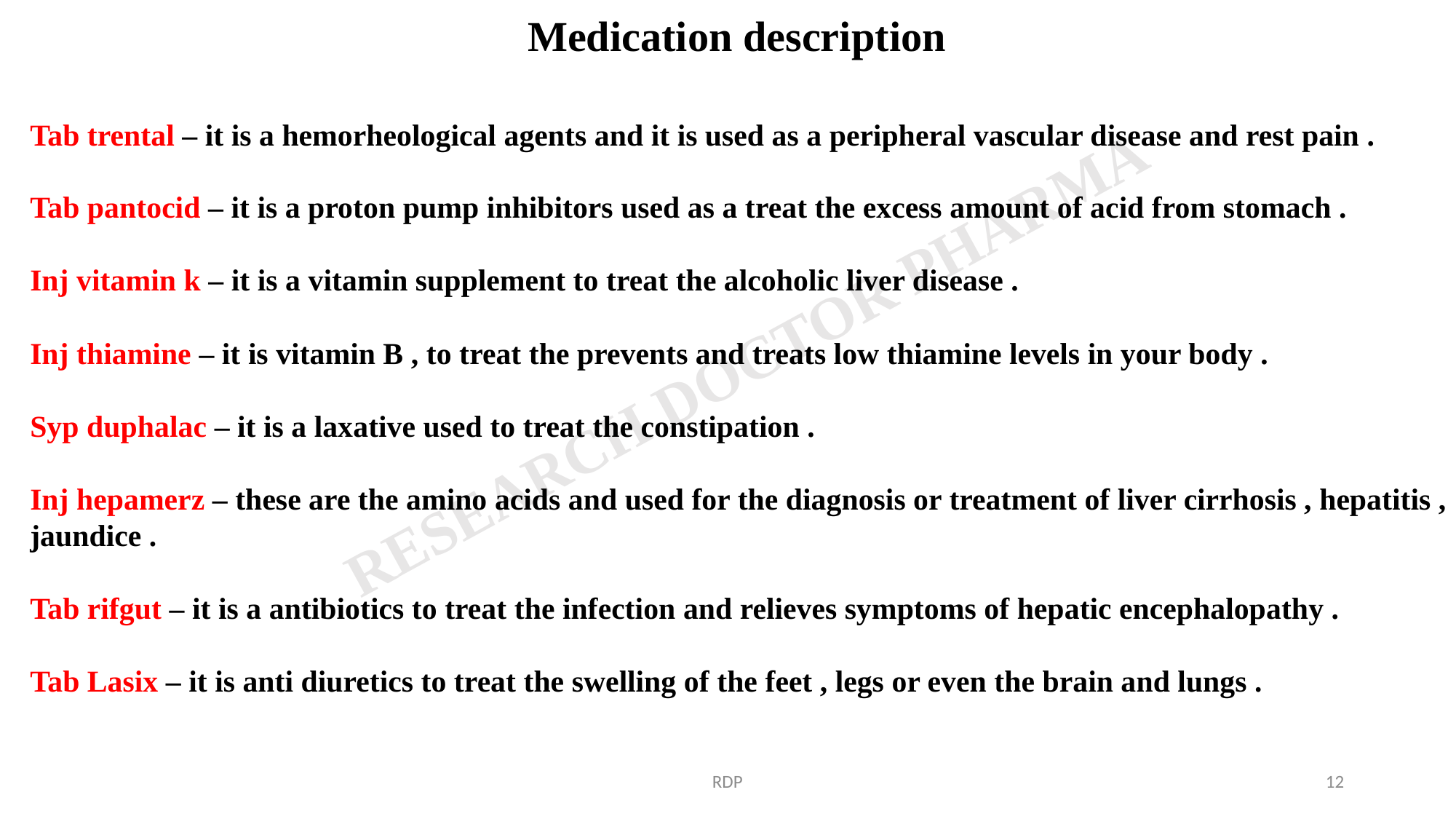

Medication description
Tab trental – it is a hemorheological agents and it is used as a peripheral vascular disease and rest pain .

Tab pantocid – it is a proton pump inhibitors used as a treat the excess amount of acid from stomach .

Inj vitamin k – it is a vitamin supplement to treat the alcoholic liver disease .

Inj thiamine – it is vitamin B , to treat the prevents and treats low thiamine levels in your body .

Syp duphalac – it is a laxative used to treat the constipation .

Inj hepamerz – these are the amino acids and used for the diagnosis or treatment of liver cirrhosis , hepatitis , jaundice .

Tab rifgut – it is a antibiotics to treat the infection and relieves symptoms of hepatic encephalopathy .

Tab Lasix – it is anti diuretics to treat the swelling of the feet , legs or even the brain and lungs .
RDP
12